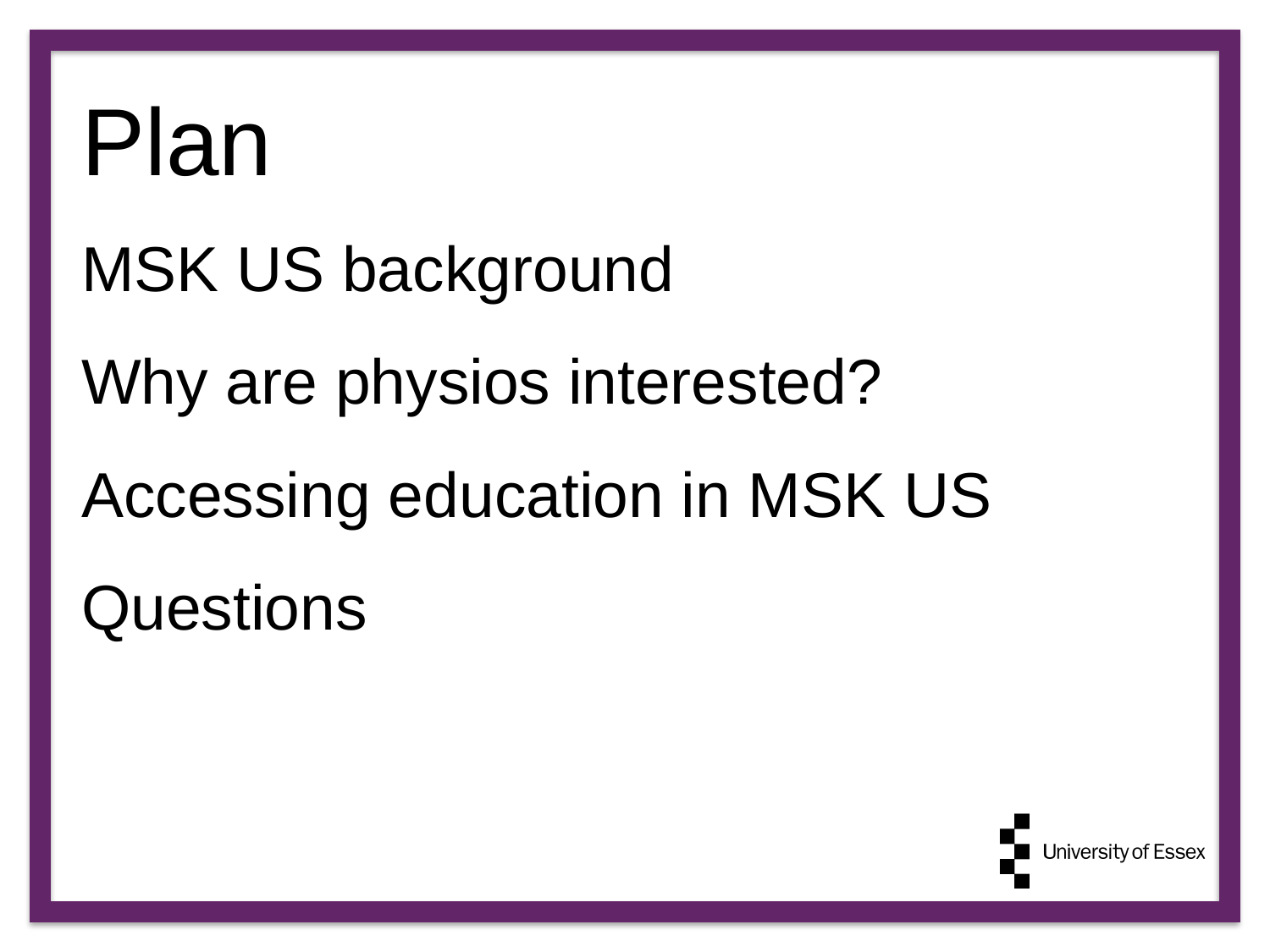

# Plan
MSK US background
Why are physios interested?
Accessing education in MSK US
Questions